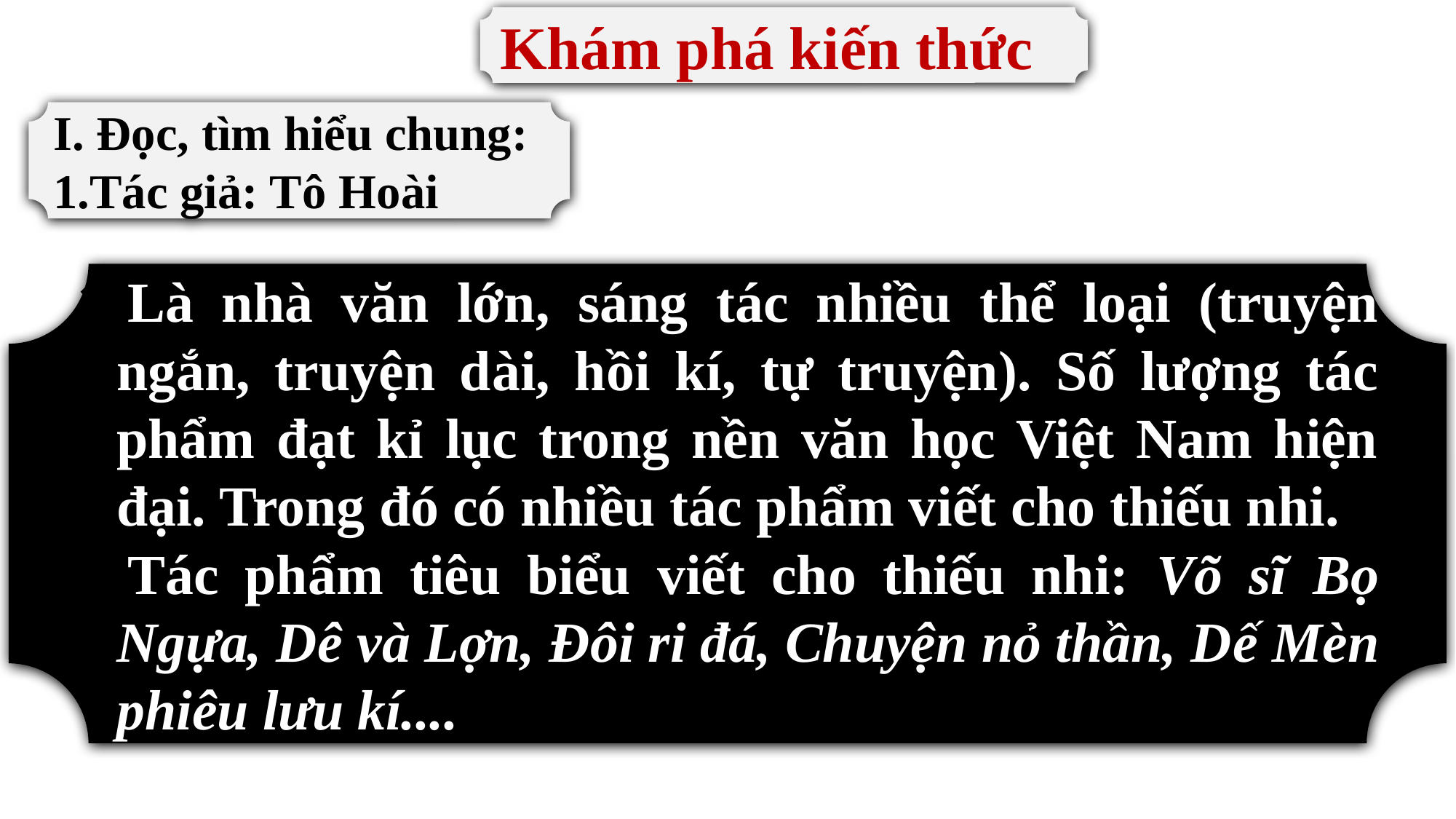

Khám phá kiến thức
I. Đọc, tìm hiểu chung:
1.Tác giả: Tô Hoài
Là nhà văn lớn, sáng tác nhiều thể loại (truyện ngắn, truyện dài, hồi kí, tự truyện). Số lượng tác phẩm đạt kỉ lục trong nền văn học Việt Nam hiện đại. Trong đó có nhiều tác phẩm viết cho thiếu nhi.
Tác phẩm tiêu biểu viết cho thiếu nhi: Võ sĩ Bọ Ngựa, Dê và Lợn, Đôi ri đá, Chuyện nỏ thần, Dế Mèn phiêu lưu kí....